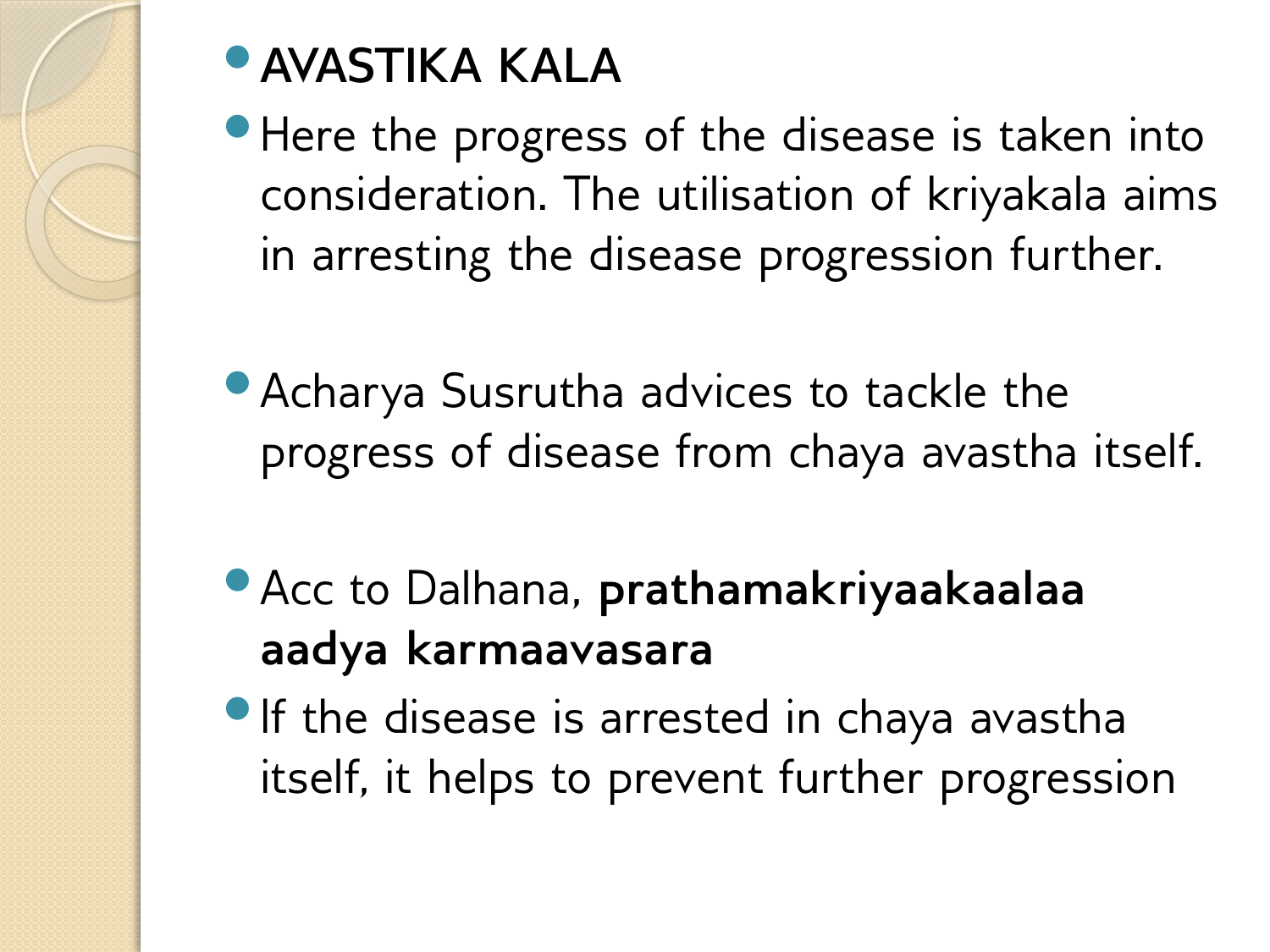

AVASTIKA KALA
Here the progress of the disease is taken into consideration. The utilisation of kriyakala aims in arresting the disease progression further.

Acharya Susrutha advices to tackle the progress of disease from chaya avastha itself.

Acc to Dalhana, prathamakriyaakaalaa aadya karmaavasara
If the disease is arrested in chaya avastha itself, it helps to prevent further progression